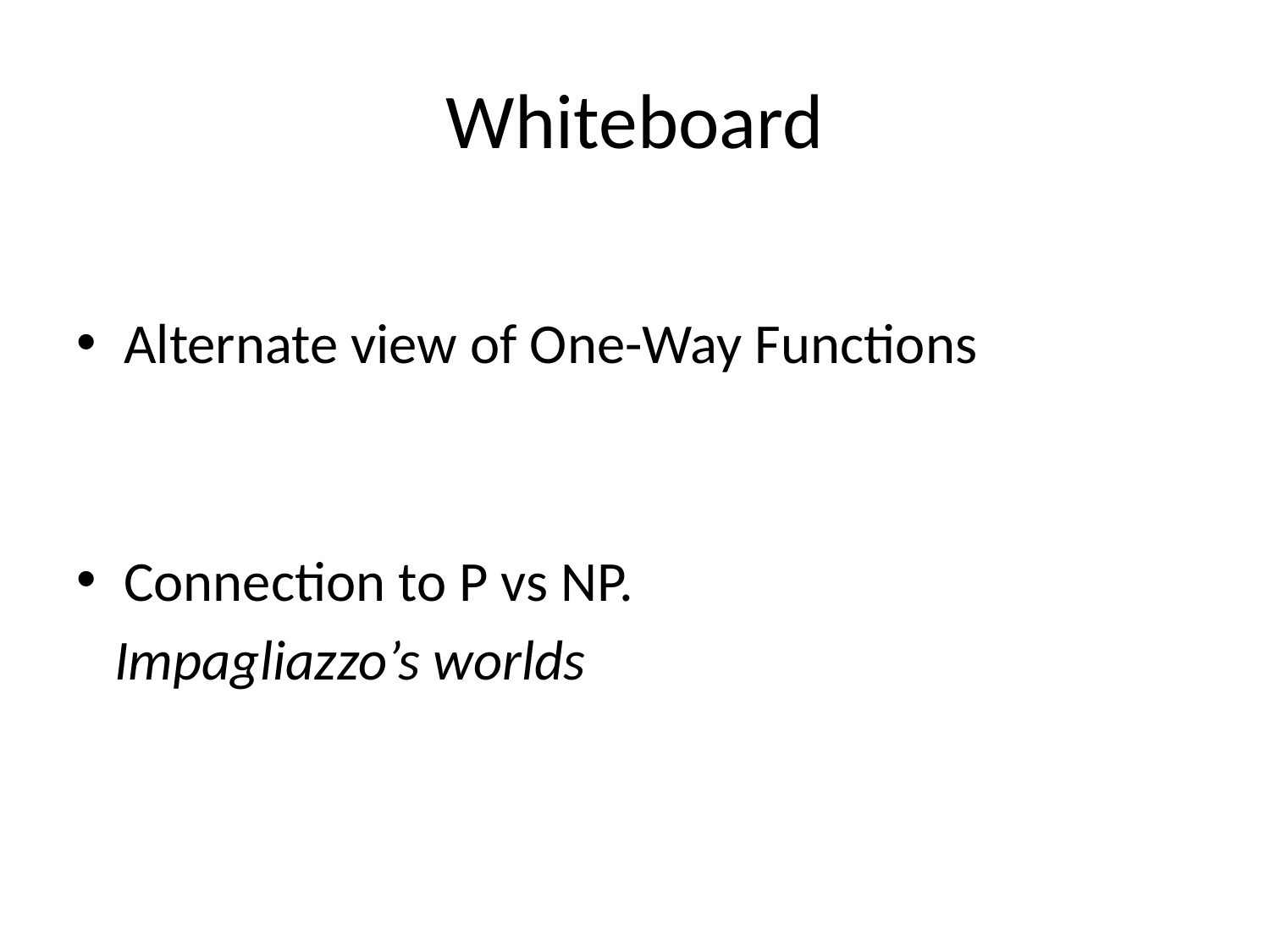

# Whiteboard

Alternate view of One-Way Functions

Connection to P vs NP.
   Impagliazzo’s worlds